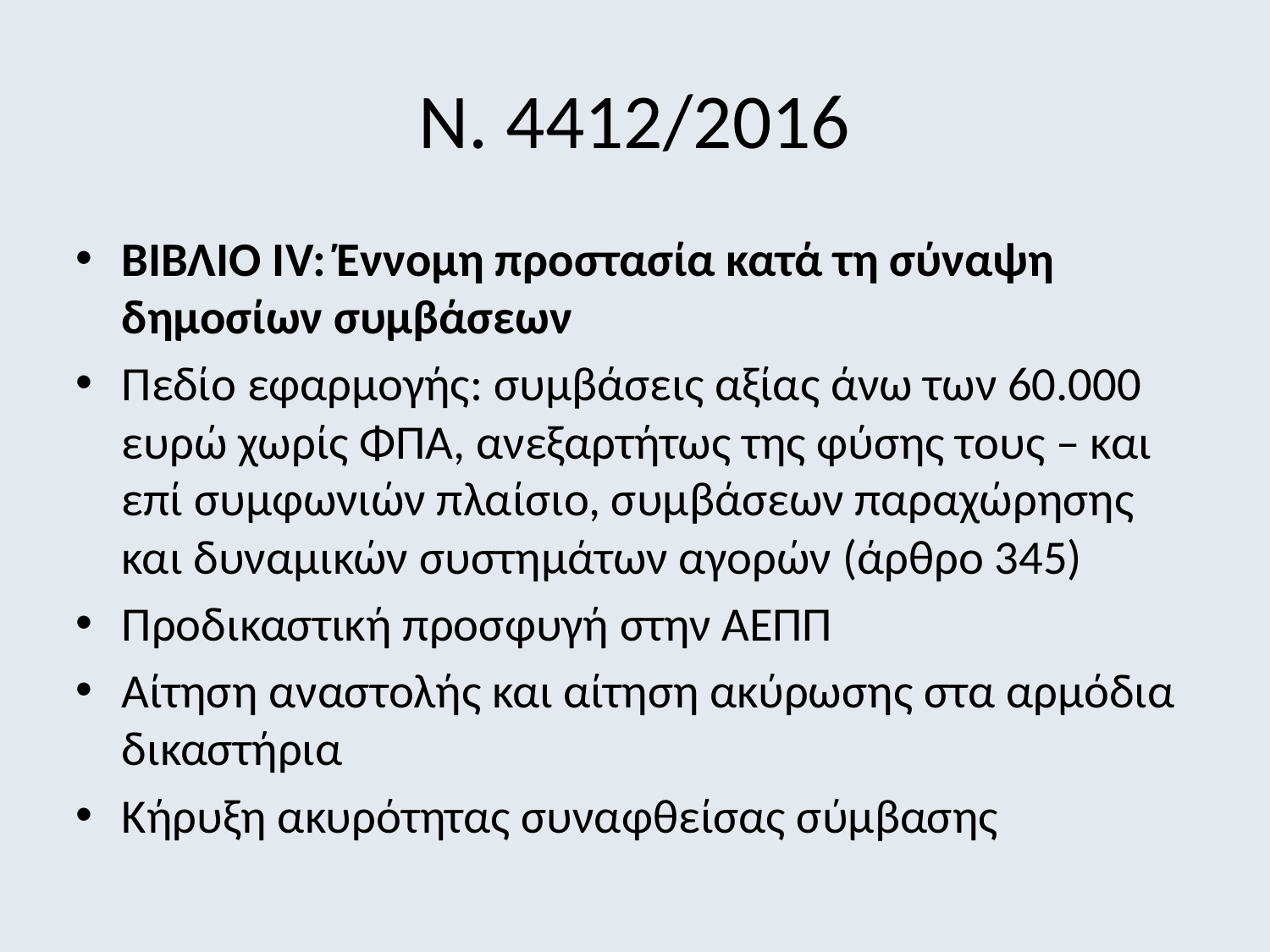

Ν. 4412/2016
ΒΙΒΛΙΟ IV: Έννομη προστασία κατά τη σύναψη δημοσίων συμβάσεων
Πεδίο εφαρμογής: συμβάσεις αξίας άνω των 60.000 ευρώ χωρίς ΦΠΑ, ανεξαρτήτως της φύσης τους – και επί συμφωνιών πλαίσιο, συμβάσεων παραχώρησης και δυναμικών συστημάτων αγορών (άρθρο 345)
Προδικαστική προσφυγή στην ΑΕΠΠ
Αίτηση αναστολής και αίτηση ακύρωσης στα αρμόδια δικαστήρια
Κήρυξη ακυρότητας συναφθείσας σύμβασης